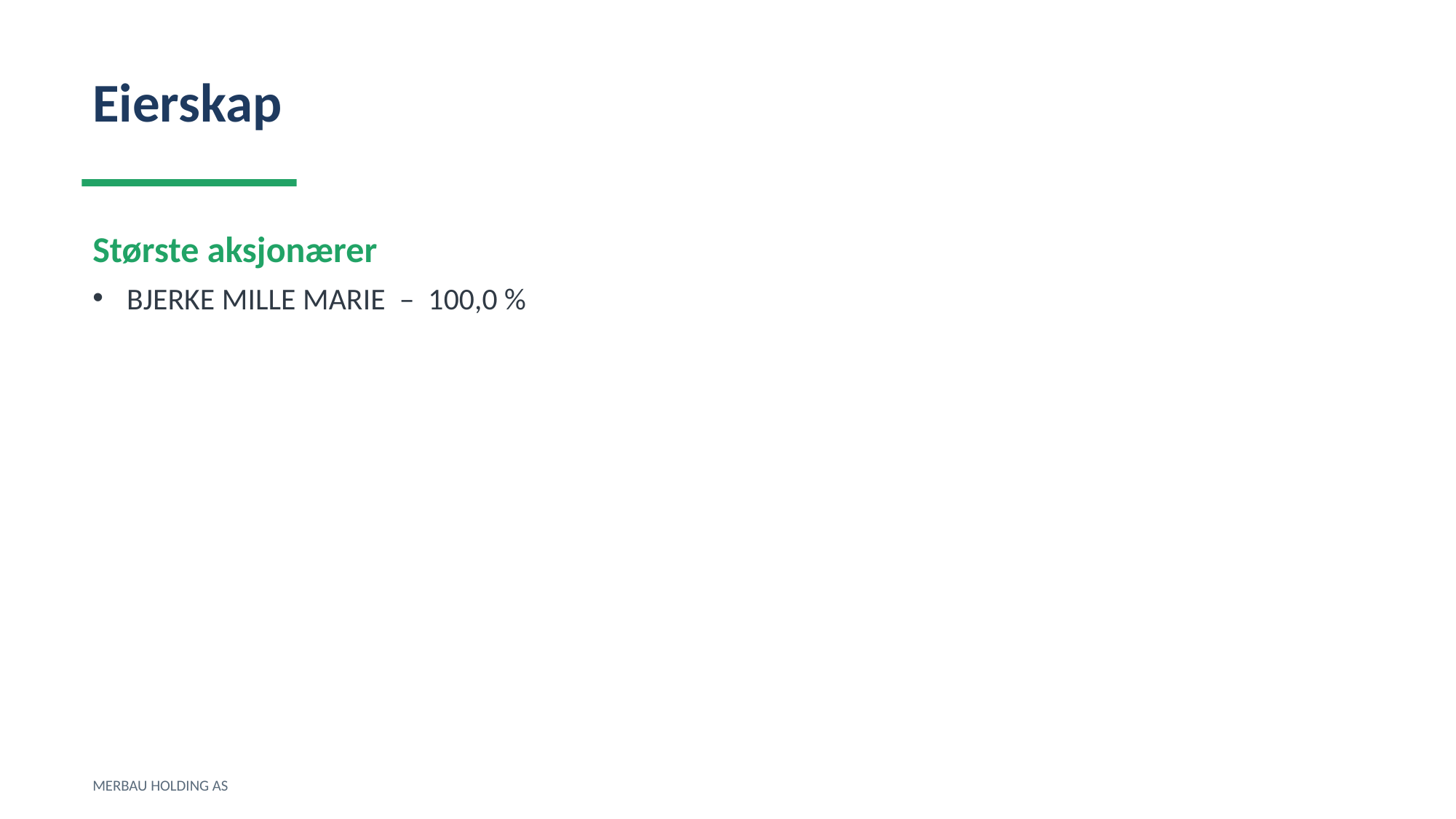

Eierskap

Største aksjonærer
BJERKE MILLE MARIE  –  100,0 %
MERBAU HOLDING AS